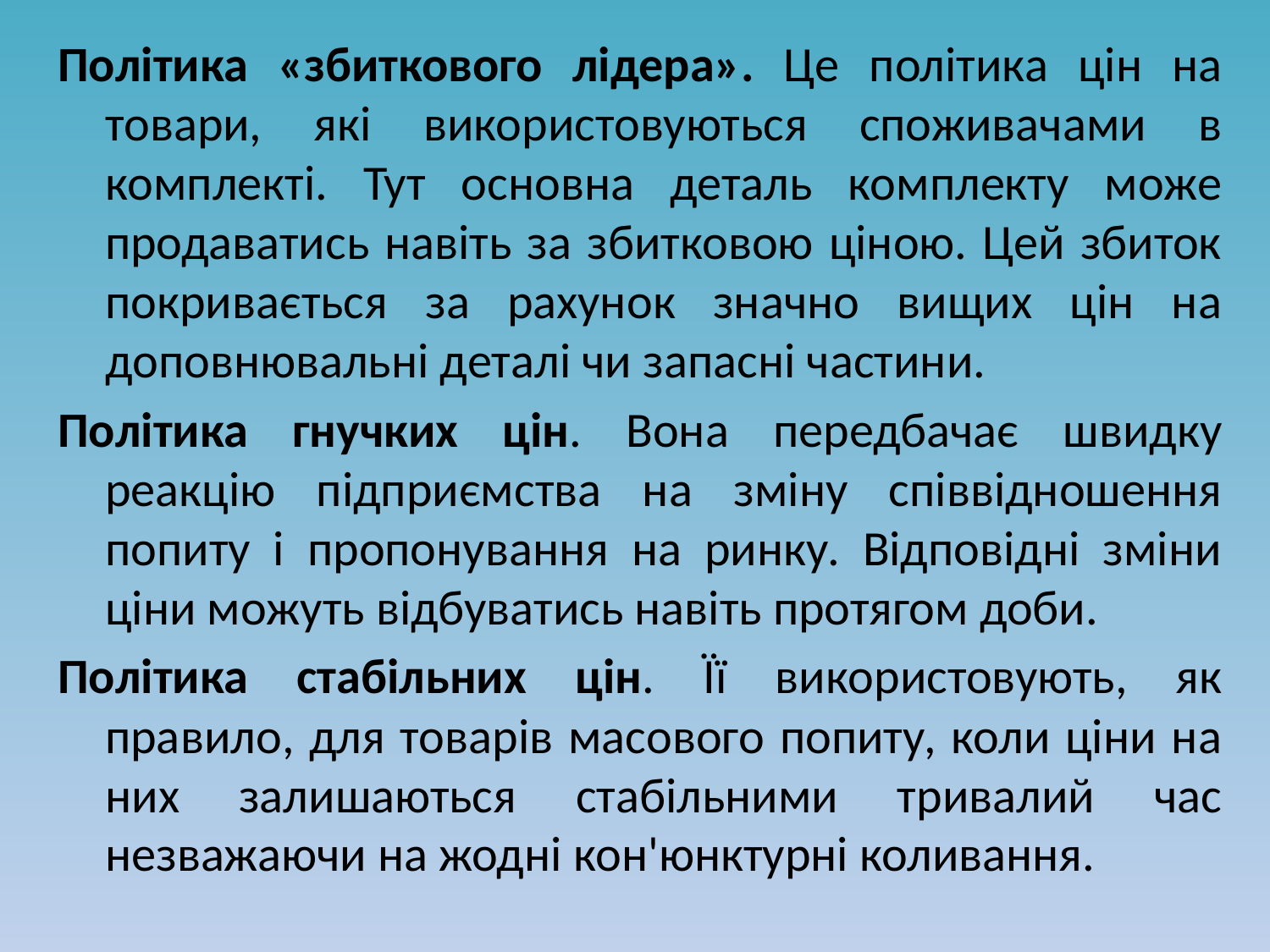

Політика «збиткового лідера». Це політика цін на товари, які використовуються споживачами в комплекті. Тут основна деталь комплекту може продаватись навіть за збитковою ціною. Цей збиток покривається за рахунок значно вищих цін на доповнювальні деталі чи запасні частини.
Політика гнучких цін. Вона передбачає швидку реакцію підприємства на зміну співвідношення попиту і пропонування на ринку. Відповідні зміни ціни можуть відбуватись навіть протягом доби.
Політика стабільних цін. Її використовують, як правило, для товарів масового попиту, коли ціни на них залишаються стабільними тривалий час незважаючи на жодні кон'юнктурні коливання.